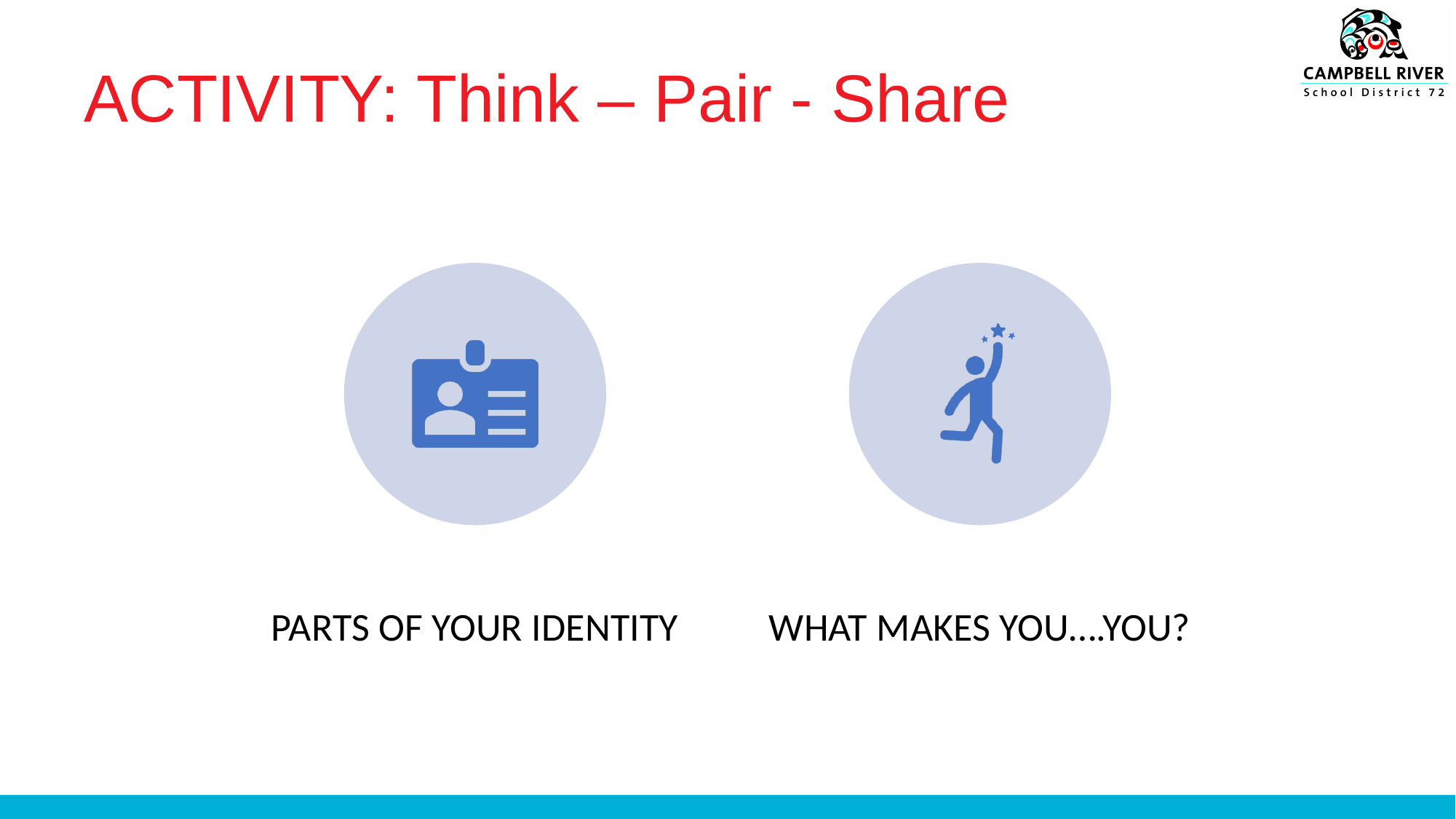

ACTIVITY: Think – Pair - Share
#
Parts of Your Identity
What makes you….you?